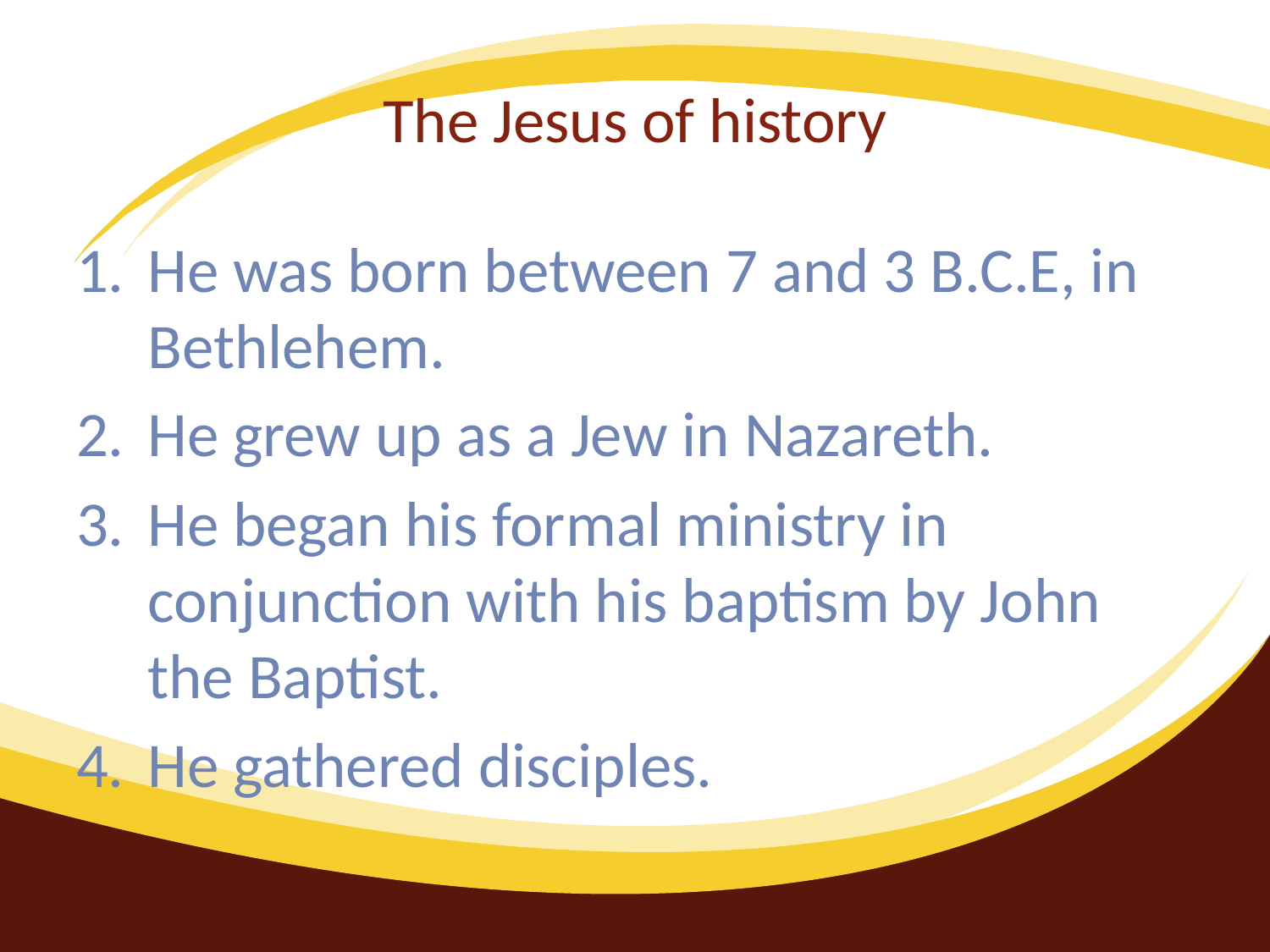

# The Jesus of history
He was born between 7 and 3 B.C.E, in Bethlehem.
He grew up as a Jew in Nazareth.
He began his formal ministry in conjunction with his baptism by John the Baptist.
He gathered disciples.